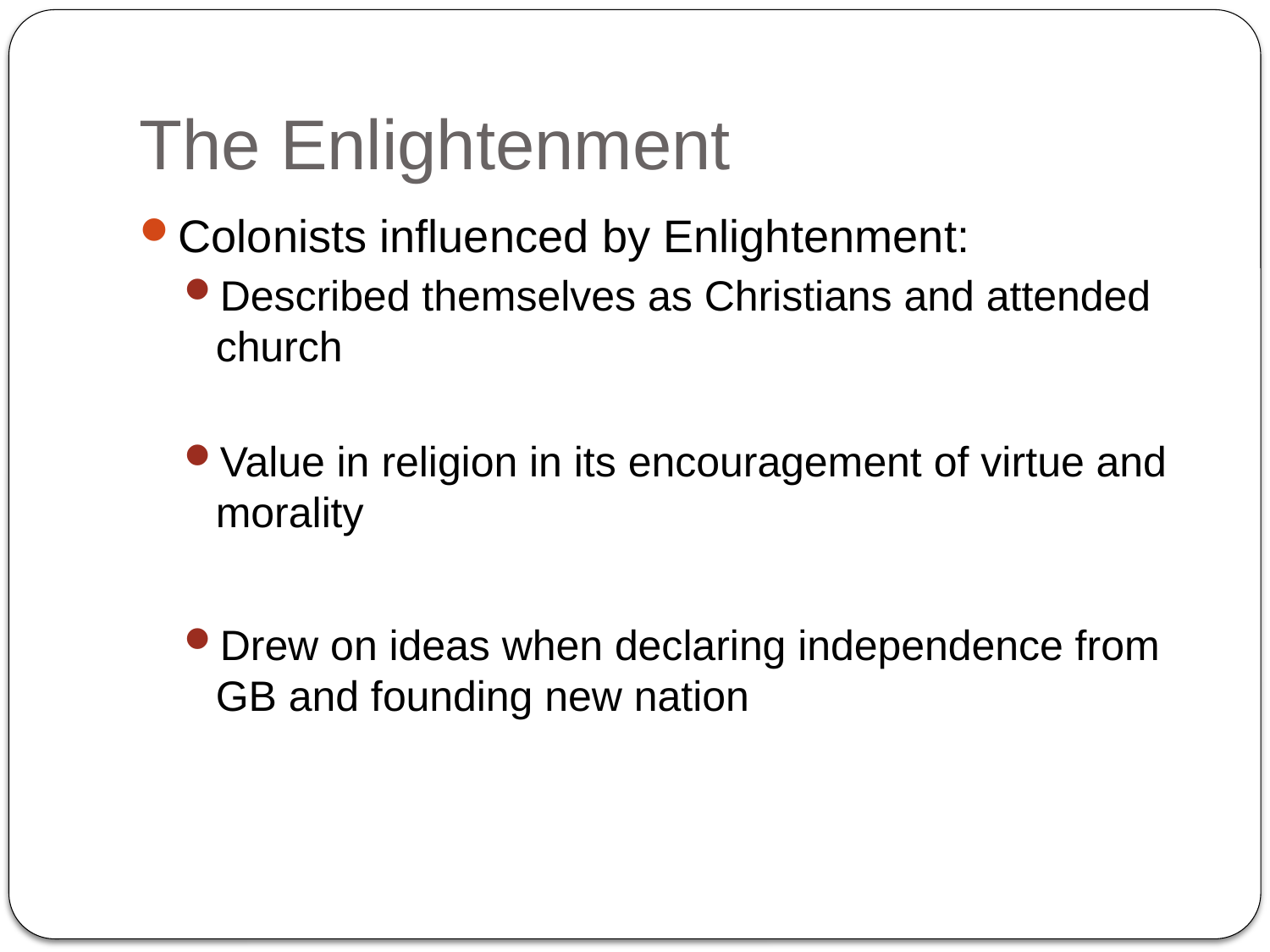

# The Enlightenment
Colonists influenced by Enlightenment:
Described themselves as Christians and attended church

Value in religion in its encouragement of virtue and morality

Drew on ideas when declaring independence from GB and founding new nation